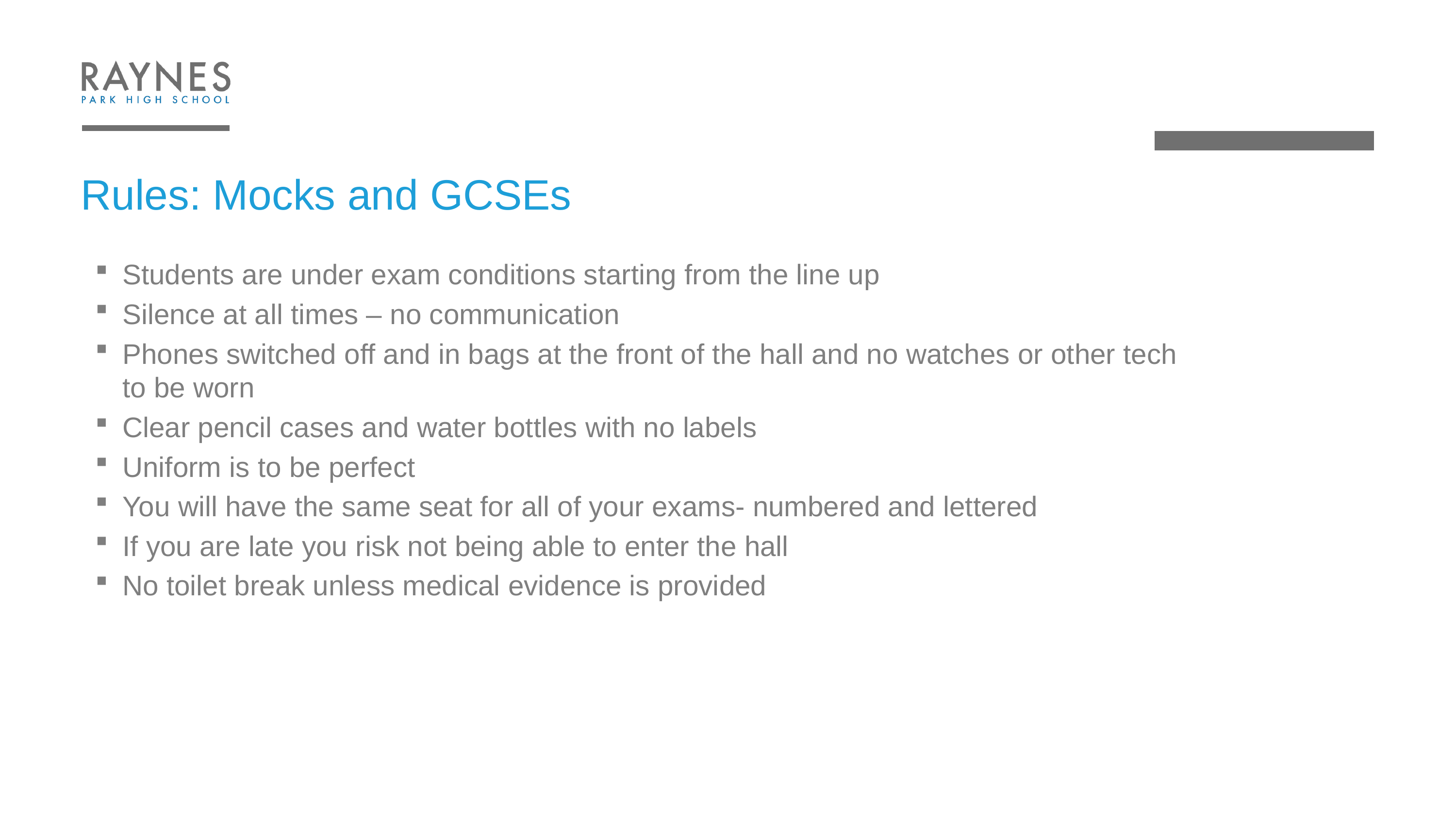

# Rules: Mocks and GCSEs
Students are under exam conditions starting from the line up
Silence at all times – no communication
Phones switched off and in bags at the front of the hall and no watches or other tech to be worn
Clear pencil cases and water bottles with no labels
Uniform is to be perfect
You will have the same seat for all of your exams- numbered and lettered
If you are late you risk not being able to enter the hall
No toilet break unless medical evidence is provided